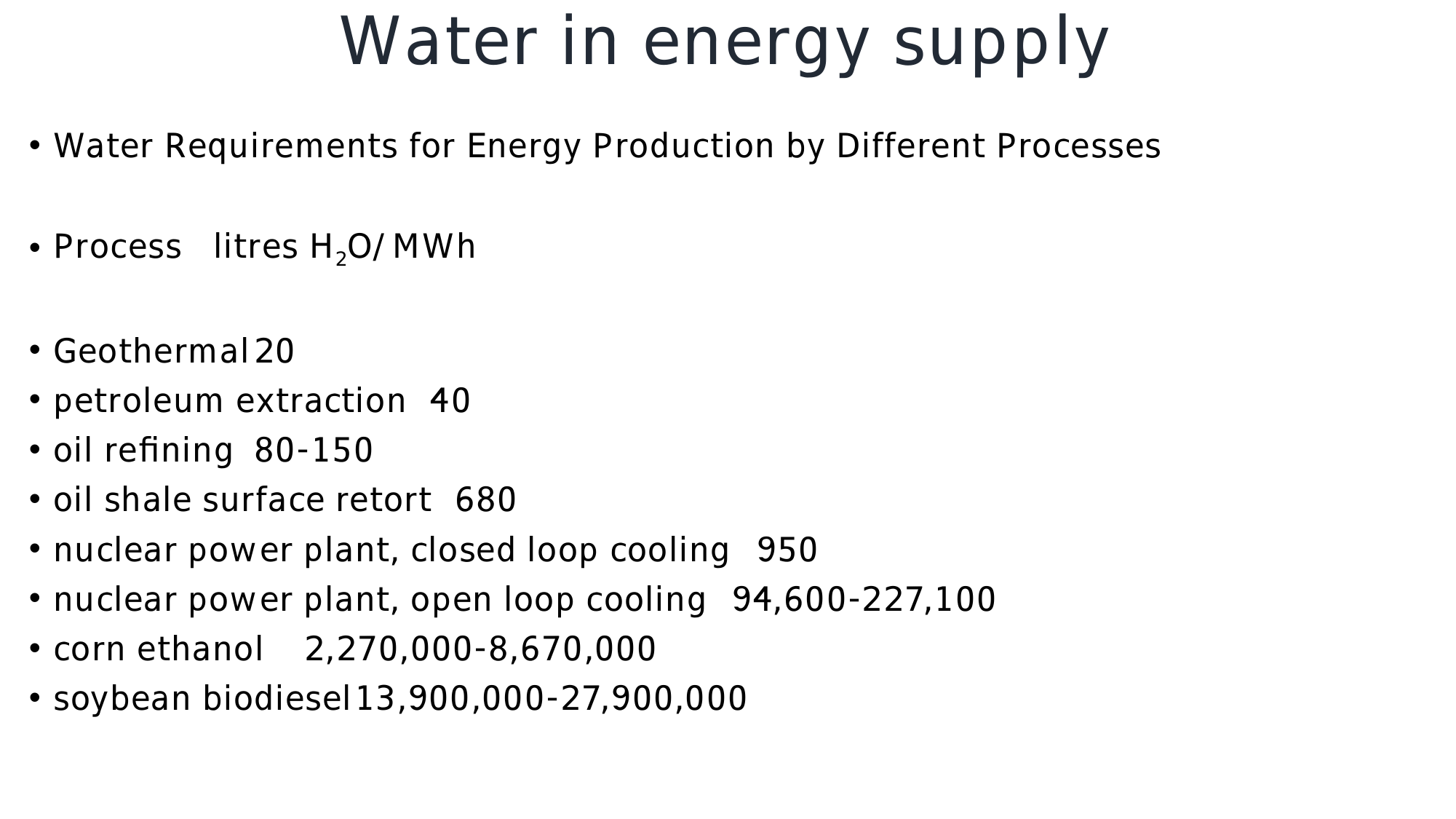

# Water in energy supply
Water Requirements for Energy Production by Different Processes

Process					 litres H2O/MWh

Geothermal						20
petroleum extraction 					40
oil refining 						80-150
oil shale surface retort 				680
nuclear power plant, closed loop cooling	950
nuclear power plant, open loop cooling		94,600-227,100
corn ethanol						2,270,000-8,670,000
soybean biodiesel					13,900,000-27,900,000